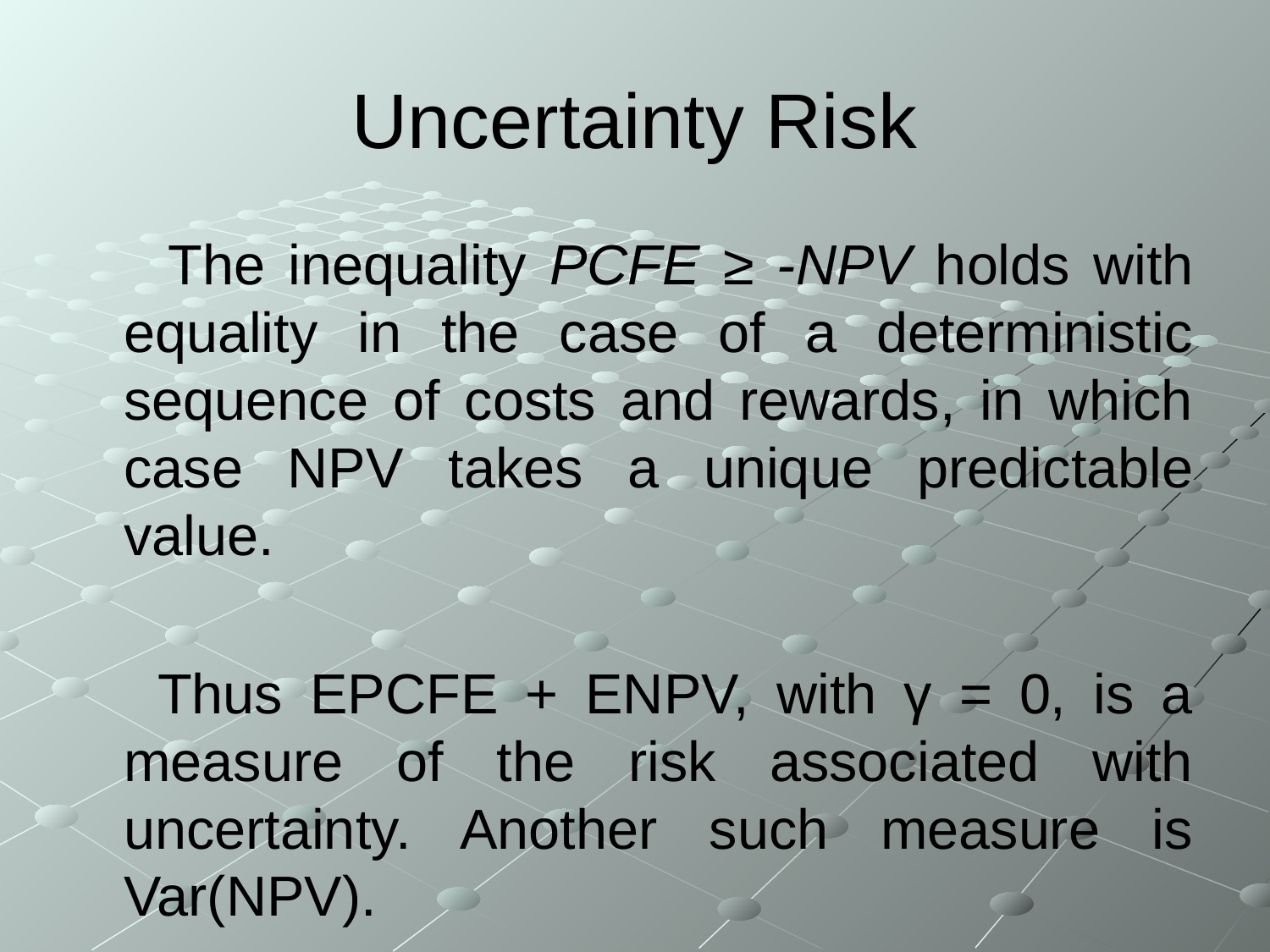

# Uncertainty Risk
    The inequality PCFE ≥ -NPV holds with equality in the case of a deterministic sequence of costs and rewards, in which case NPV takes a unique predictable value.

   Thus EPCFE + ENPV, with γ = 0, is a measure of the risk associated with uncertainty. Another such measure is Var(NPV).